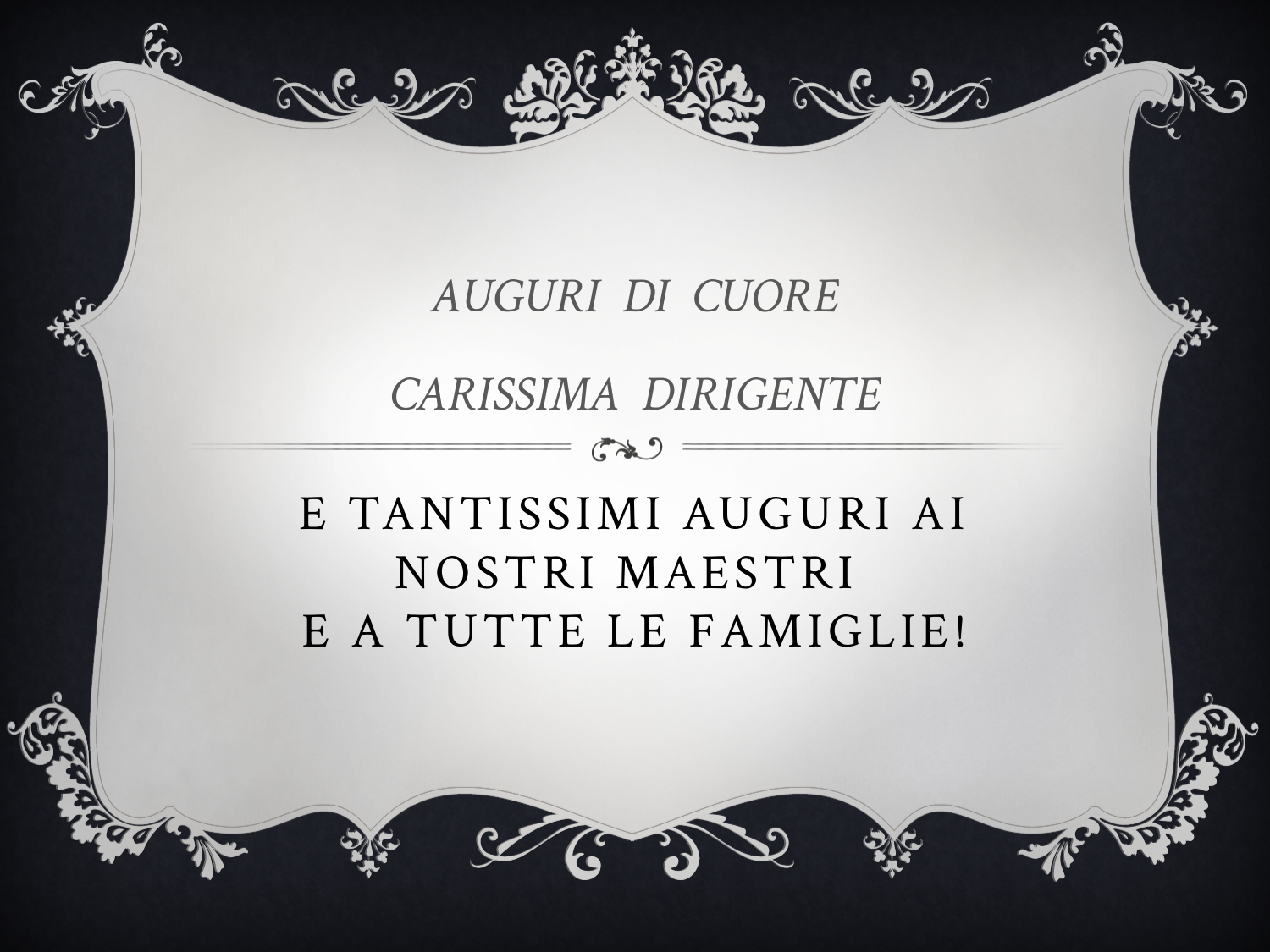

AUGURI  DI  CUORE
CARISSIMA  DIRIGENTE
# E TANTISSIMI AUGURI AI NOSTRI MAESTRI E A TUTTE LE FAMIGLIE!